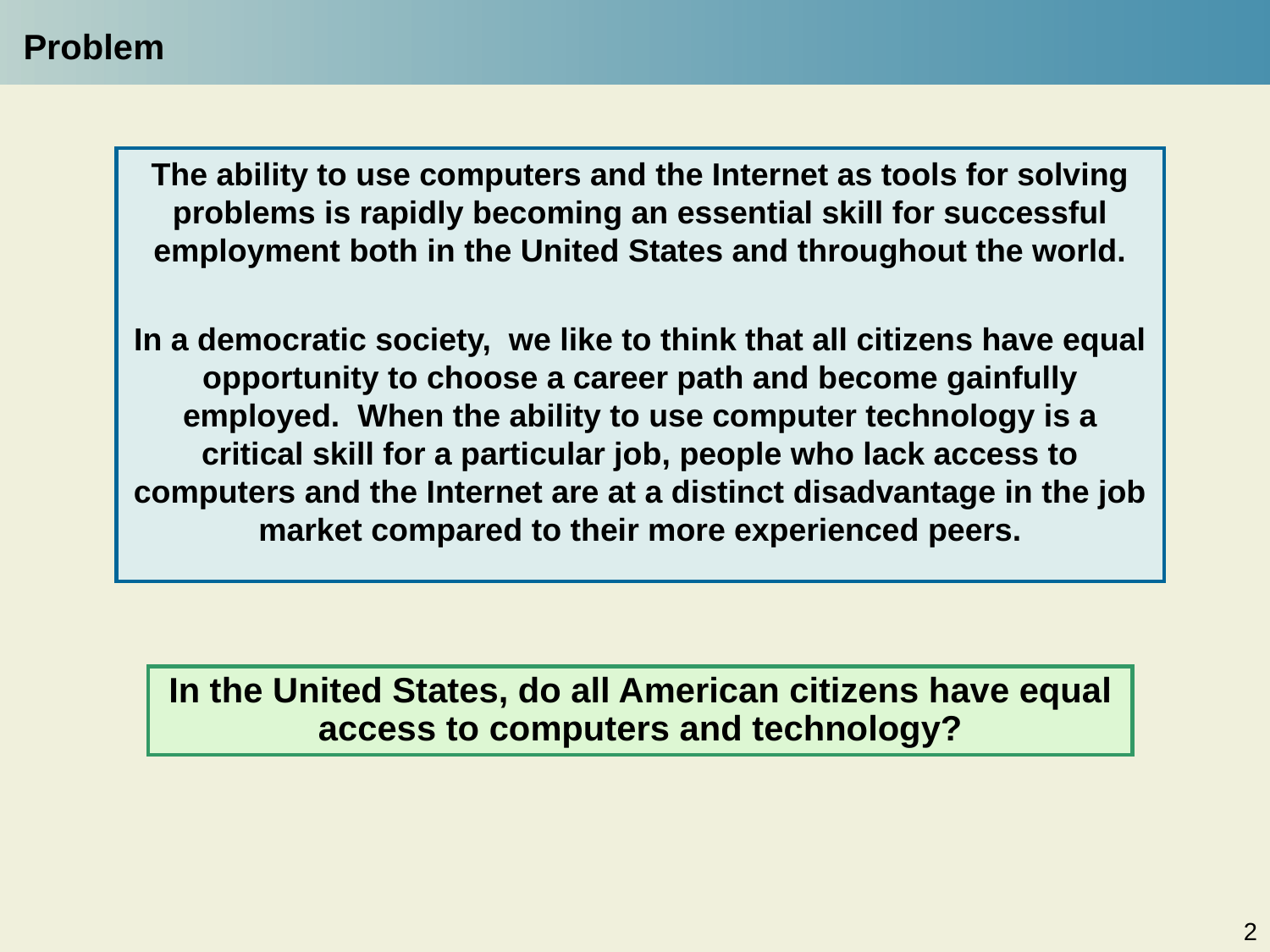

# Problem
The ability to use computers and the Internet as tools for solving problems is rapidly becoming an essential skill for successful employment both in the United States and throughout the world.

In a democratic society,  we like to think that all citizens have equal opportunity to choose a career path and become gainfully employed.  When the ability to use computer technology is a critical skill for a particular job, people who lack access to computers and the Internet are at a distinct disadvantage in the job market compared to their more experienced peers.
In the United States, do all American citizens have equal access to computers and technology?
2